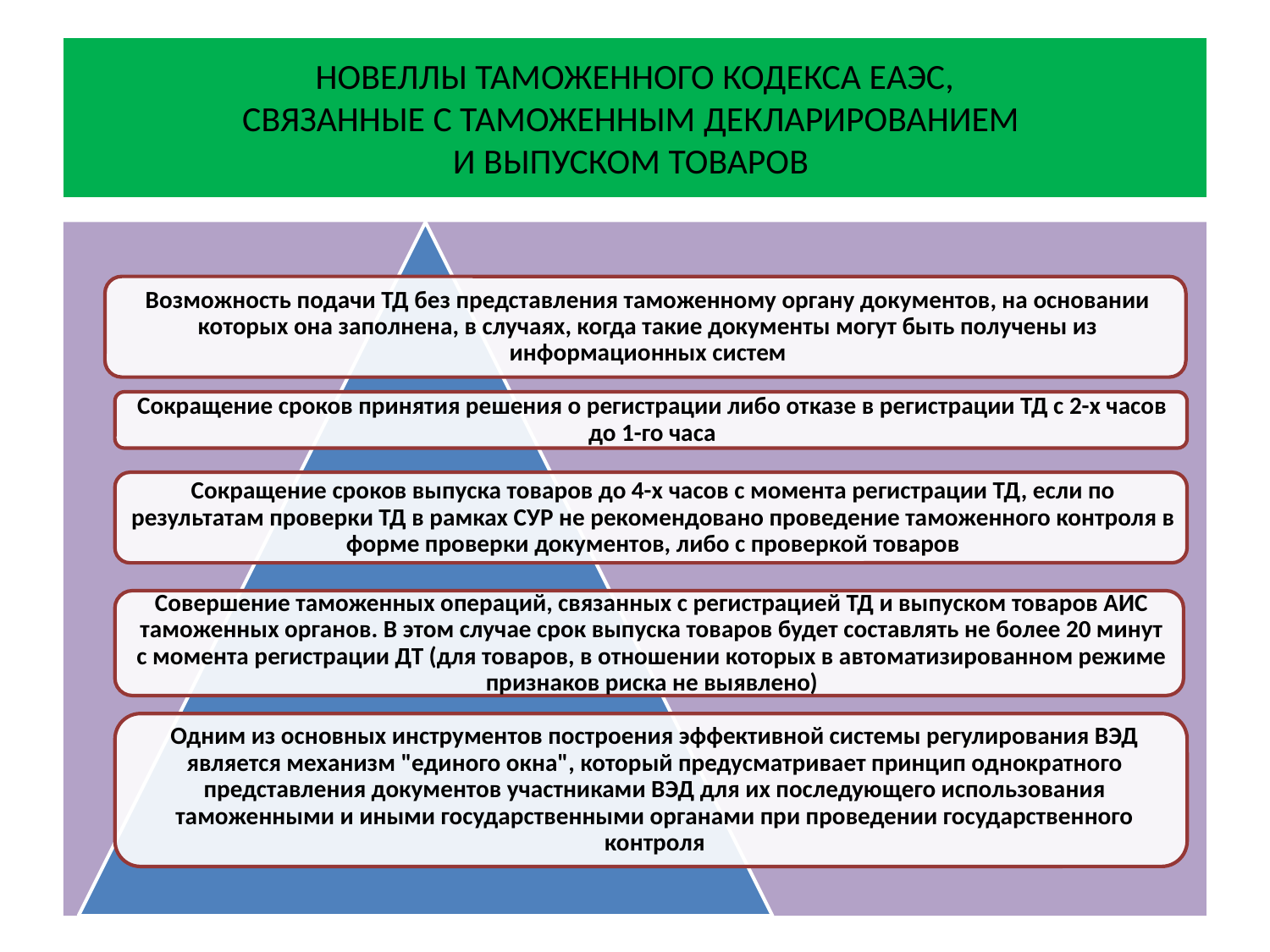

# НОВЕЛЛЫ ТАМОЖЕННОГО КОДЕКСА ЕАЭС, СВЯЗАННЫЕ С ТАМОЖЕННЫМ ДЕКЛАРИРОВАНИЕМ И ВЫПУСКОМ ТОВАРОВ
Возможность подачи ТД без представления таможенному органу документов, на основании которых она заполнена, в случаях, когда такие документы могут быть получены из информационных систем
Сокращение сроков принятия решения о регистрации либо отказе в регистрации ТД с 2-х часов до 1-го часа
Сокращение сроков выпуска товаров до 4-х часов с момента регистрации ТД, если по результатам проверки ТД в рамках СУР не рекомендовано проведение таможенного контроля в форме проверки документов, либо с проверкой товаров
Совершение таможенных операций, связанных с регистрацией ТД и выпуском товаров АИС таможенных органов. В этом случае срок выпуска товаров будет составлять не более 20 минут с момента регистрации ДТ (для товаров, в отношении которых в автоматизированном режиме признаков риска не выявлено)
Одним из основных инструментов построения эффективной системы регулирования ВЭД является механизм "единого окна", который предусматривает принцип однократного представления документов участниками ВЭД для их последующего использования таможенными и иными государственными органами при проведении государственного контроля